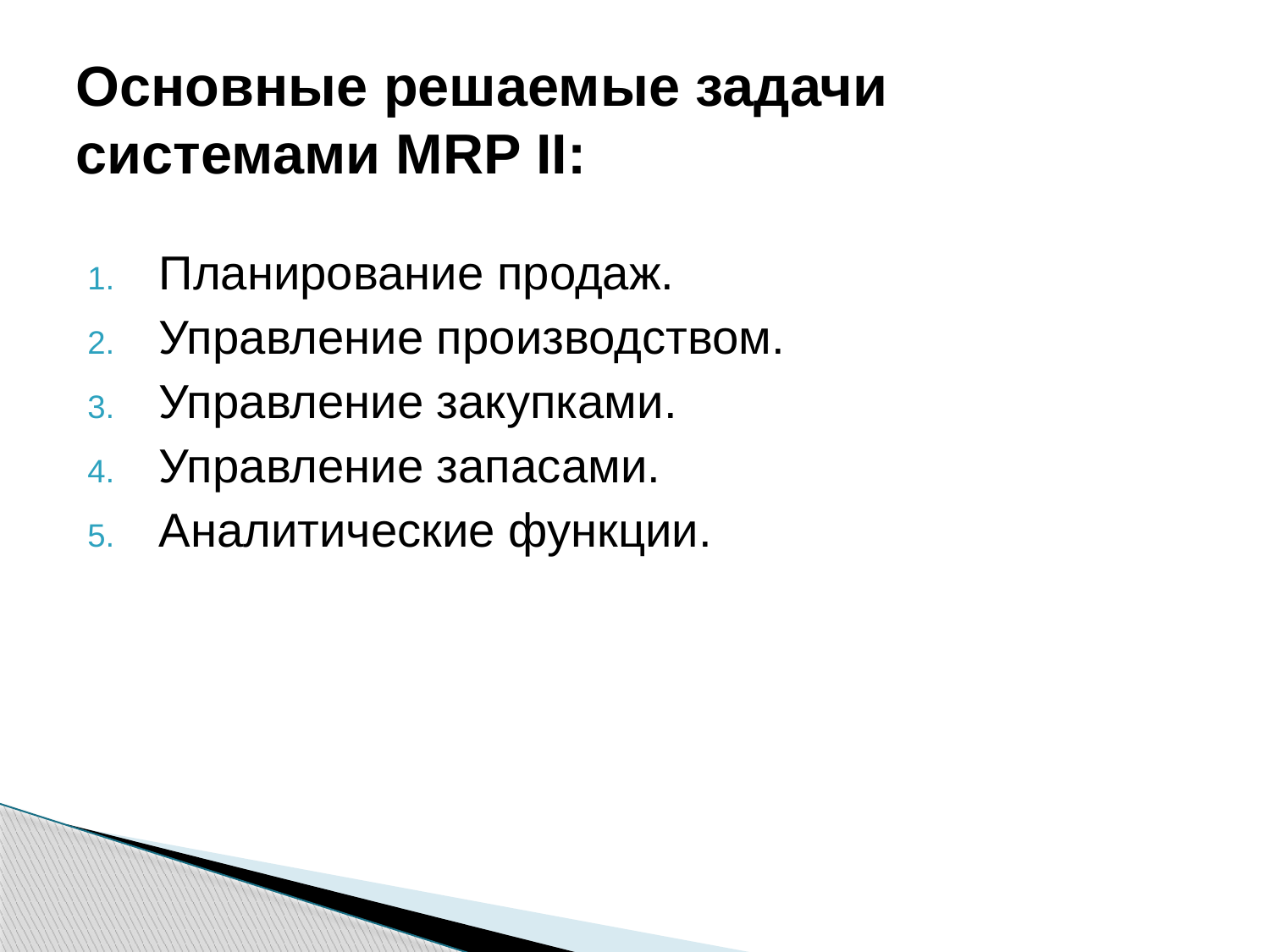

# Основные решаемые задачи системами MRP II:
Планирование продаж.
Управление производством.
Управление закупками.
Управление запасами.
Аналитические функции.